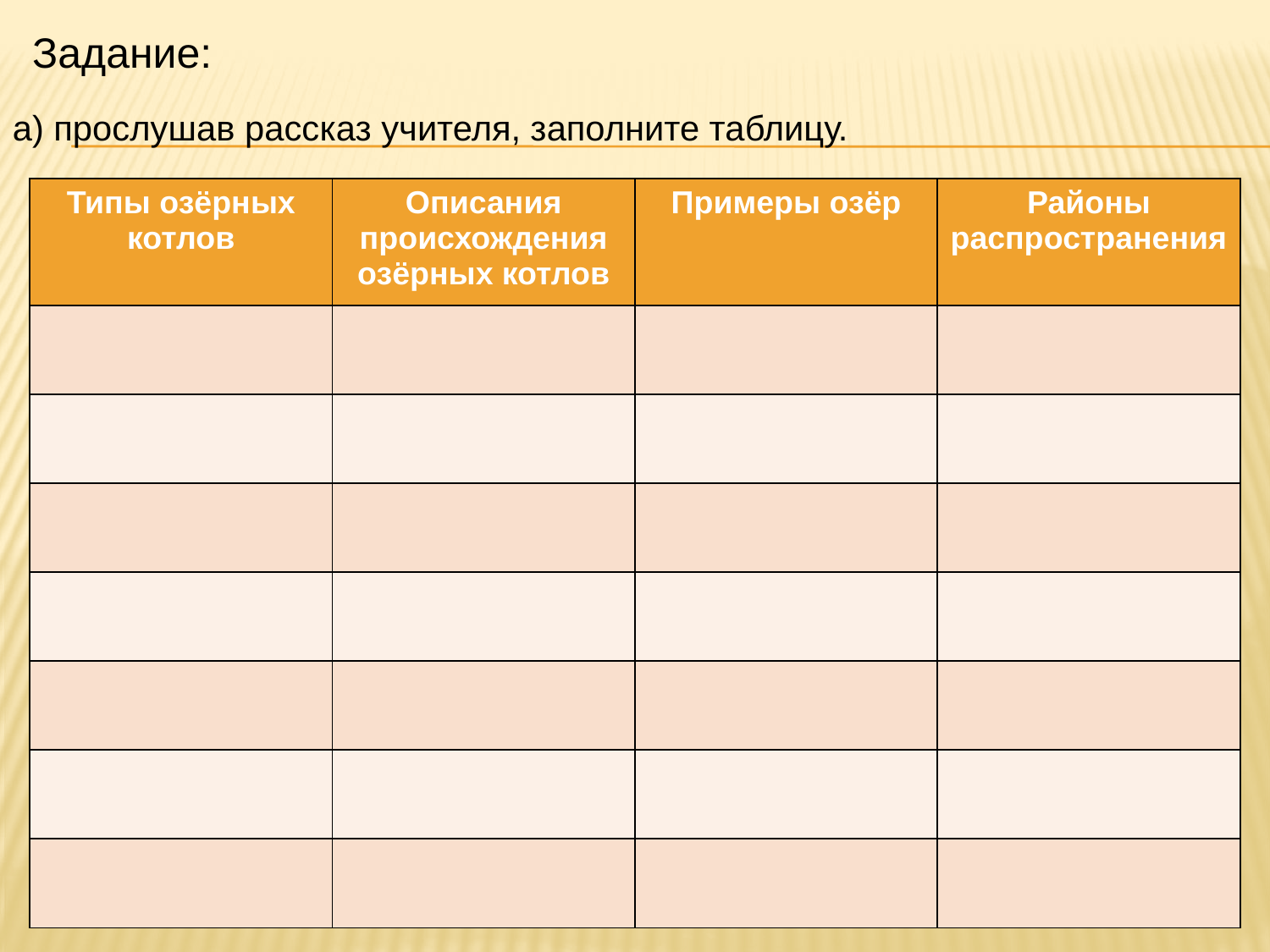

Задание:
а) прослушав рассказ учителя, заполните таблицу.
| Типы озёрных котлов | Описания происхождения озёрных котлов | Примеры озёр | Районы распространения |
| --- | --- | --- | --- |
|  |  |  |  |
|  |  |  |  |
|  |  |  |  |
|  |  |  |  |
|  |  |  |  |
|  |  |  |  |
|  |  |  |  |